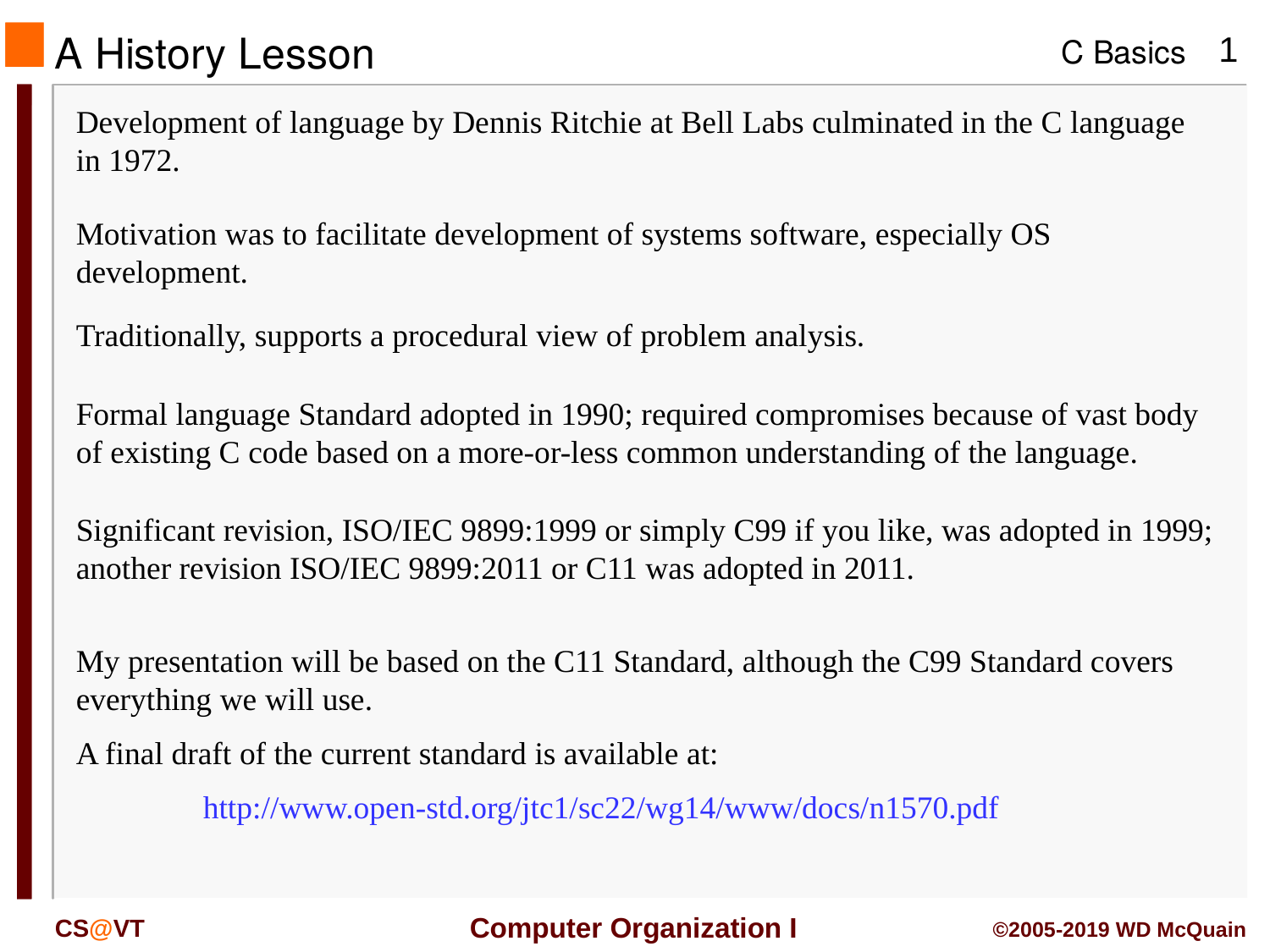

# A History Lesson
Development of language by Dennis Ritchie at Bell Labs culminated in the C language in 1972.
Motivation was to facilitate development of systems software, especially OS development.
Traditionally, supports a procedural view of problem analysis.
Formal language Standard adopted in 1990; required compromises because of vast body of existing C code based on a more-or-less common understanding of the language.
Significant revision, ISO/IEC 9899:1999 or simply C99 if you like, was adopted in 1999; another revision ISO/IEC 9899:2011 or C11 was adopted in 2011.
My presentation will be based on the C11 Standard, although the C99 Standard covers everything we will use.
A final draft of the current standard is available at:
	http://www.open-std.org/jtc1/sc22/wg14/www/docs/n1570.pdf